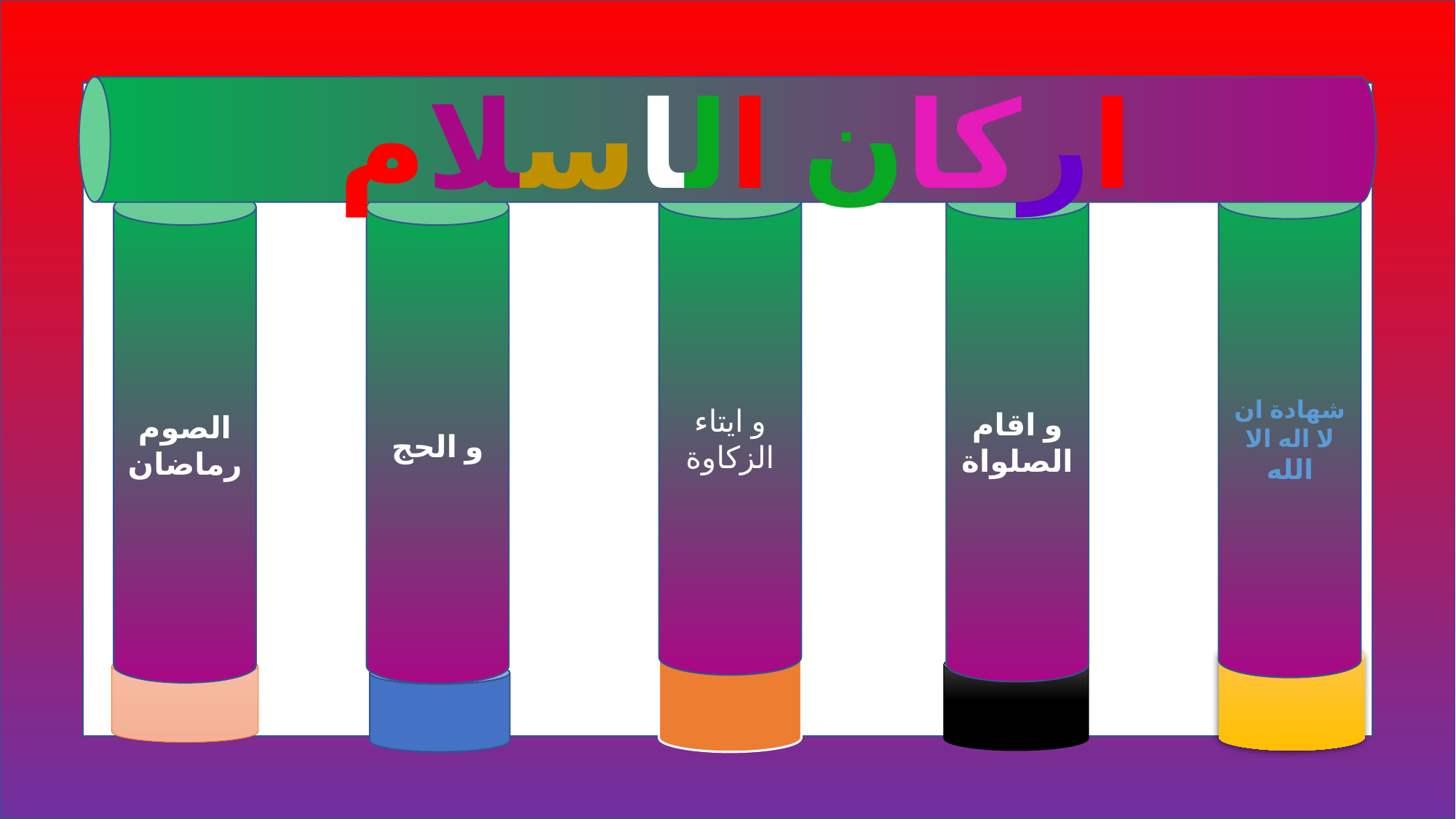

اركان الاسلام
و ايتاء الزكاوة

و اقام الصلواة

شهادة ان لا اله الا الله

الصوم رماضان

و الحج